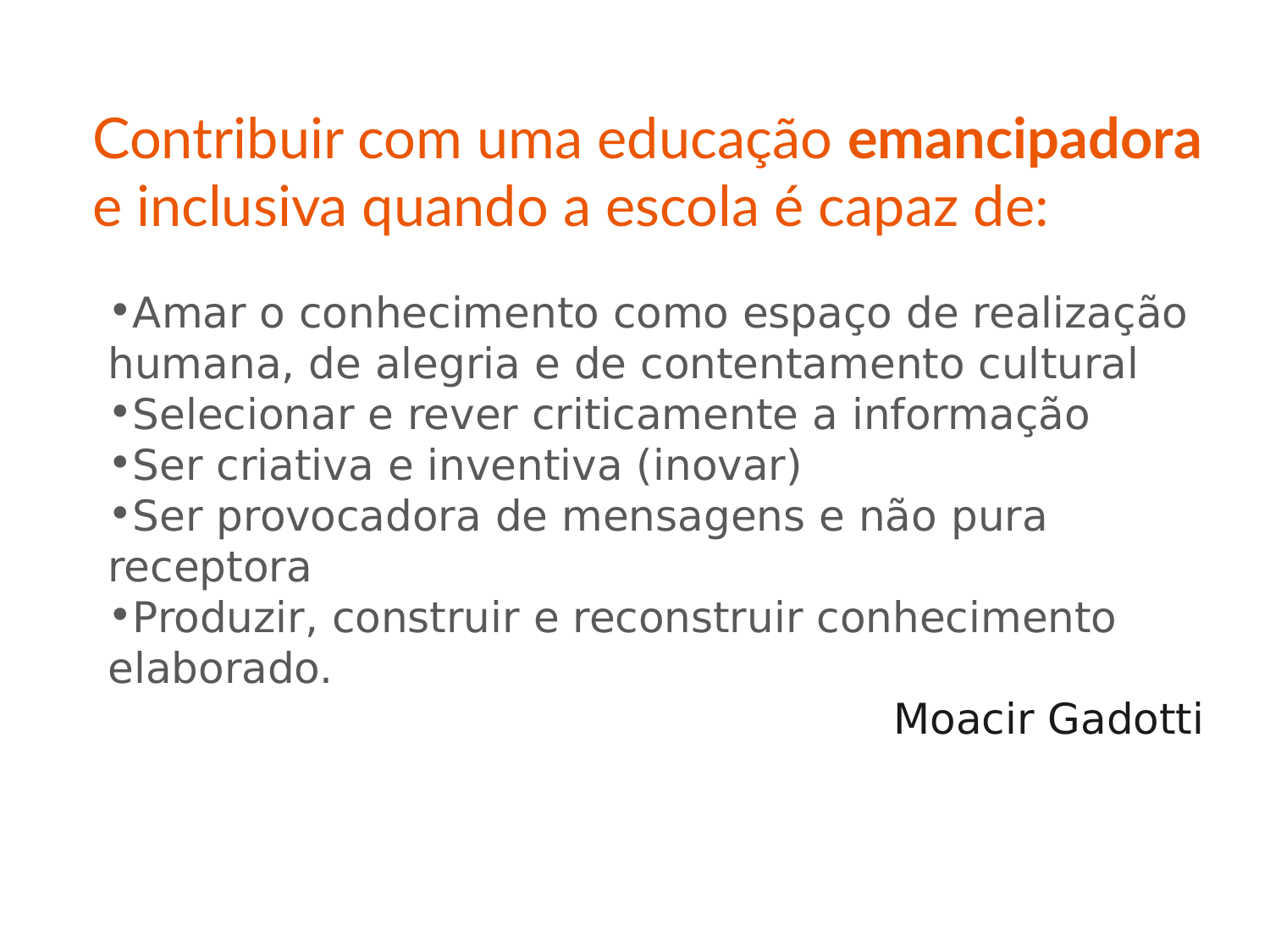

# Contribuir com uma educação emancipadora e inclusiva quando a escola é capaz de:
Amar o conhecimento como espaço de realização humana, de alegria e de contentamento cultural
Selecionar e rever criticamente a informação
Ser criativa e inventiva (inovar)
Ser provocadora de mensagens e não pura receptora
Produzir, construir e reconstruir conhecimento elaborado.
Moacir Gadotti